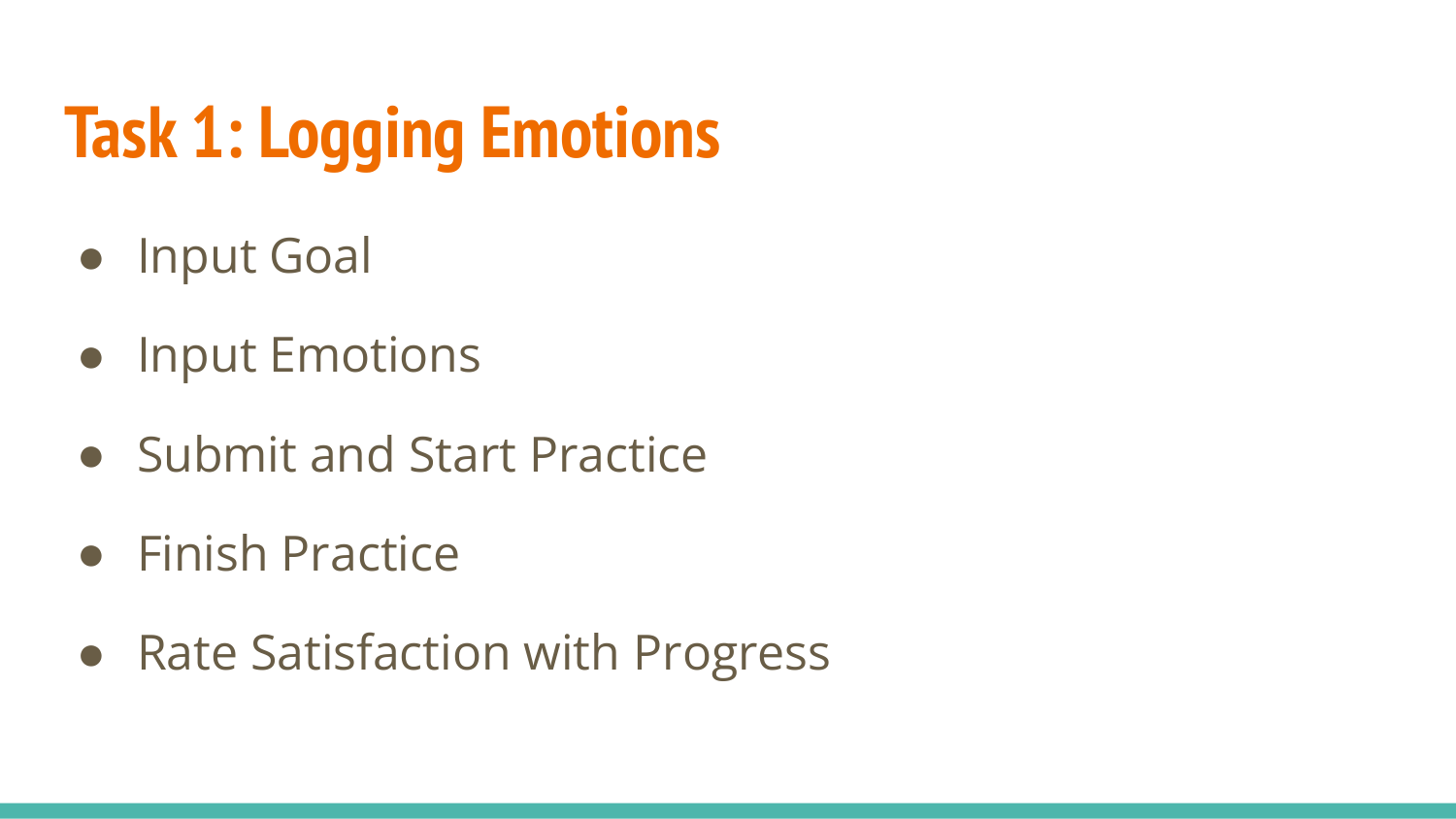

# Task 1: Logging Emotions
Input Goal
Input Emotions
Submit and Start Practice
Finish Practice
Rate Satisfaction with Progress